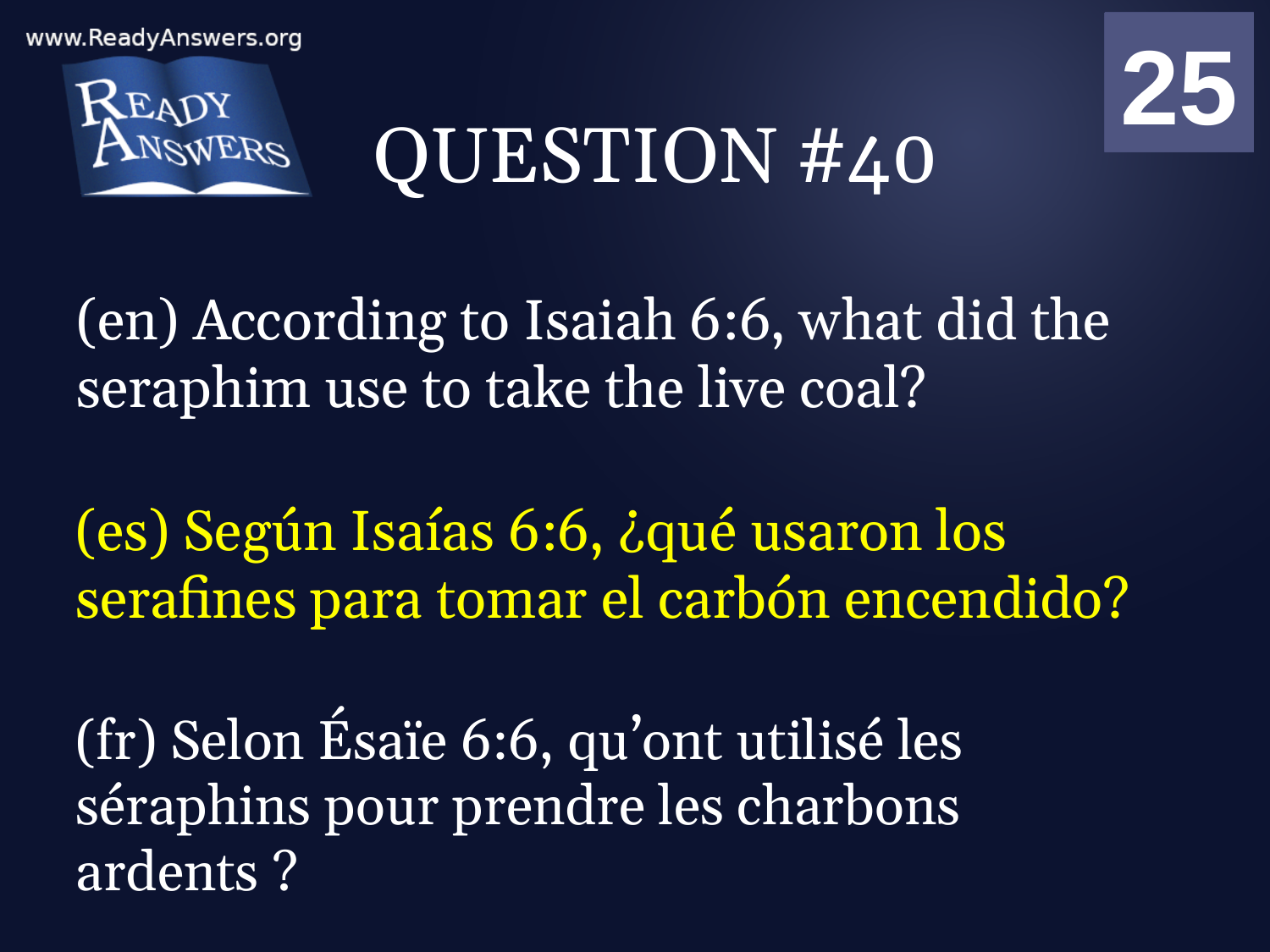

01
02
03
04
05
06
07
08
09
10
11
12
13
14
15
16
17
18
19
20
21
22
23
24
25
00
# QUESTION #40
(en) According to Isaiah 6:6, what did the seraphim use to take the live coal?
(es) Según Isaías 6:6, ¿qué usaron los serafines para tomar el carbón encendido?
(fr) Selon Ésaïe 6:6, qu’ont utilisé les séraphins pour prendre les charbons ardents ?